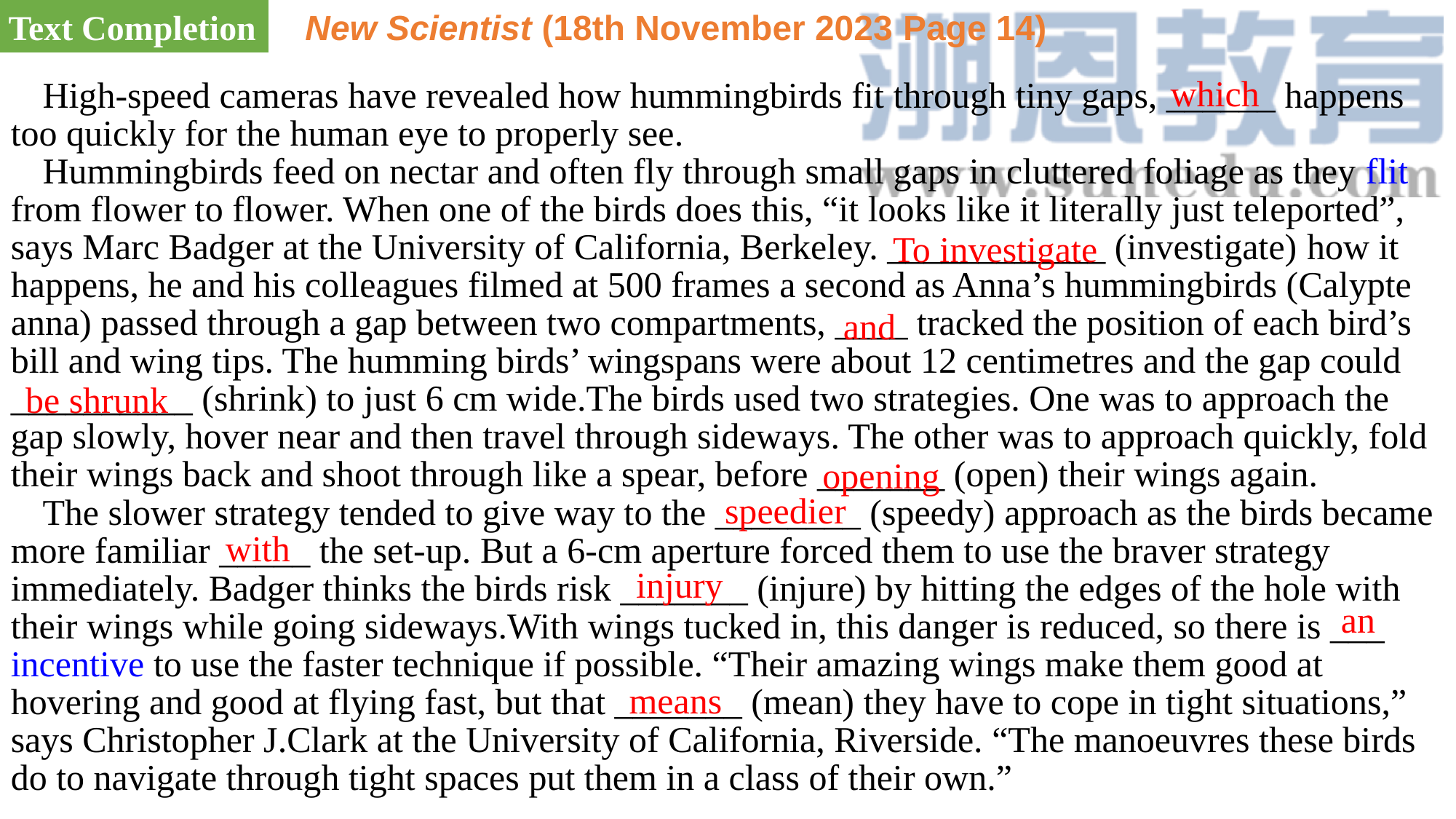

Text Completion
New Scientist (18th November 2023 Page 14)
which
High-speed cameras have revealed how hummingbirds fit through tiny gaps, ______ happens too quickly for the human eye to properly see.
Hummingbirds feed on nectar and often fly through small gaps in cluttered foliage as they flit from flower to flower. When one of the birds does this, “it looks like it literally just teleported”, says Marc Badger at the University of California, Berkeley. ____________ (investigate) how it happens, he and his colleagues filmed at 500 frames a second as Anna’s hummingbirds (Calypte anna) passed through a gap between two compartments, ____ tracked the position of each bird’s bill and wing tips. The humming birds’ wingspans were about 12 centimetres and the gap could __________ (shrink) to just 6 cm wide.The birds used two strategies. One was to approach the gap slowly, hover near and then travel through sideways. The other was to approach quickly, fold their wings back and shoot through like a spear, before _______ (open) their wings again.
The slower strategy tended to give way to the ________ (speedy) approach as the birds became more familiar _____ the set-up. But a 6-cm aperture forced them to use the braver strategy immediately. Badger thinks the birds risk _______ (injure) by hitting the edges of the hole with their wings while going sideways.With wings tucked in, this danger is reduced, so there is ___ incentive to use the faster technique if possible. “Their amazing wings make them good at hovering and good at flying fast, but that _______ (mean) they have to cope in tight situations,” says Christopher J.Clark at the University of California, Riverside. “The manoeuvres these birds do to navigate through tight spaces put them in a class of their own.”
To investigate
and
be shrunk
opening
speedier
with
injury
an
means